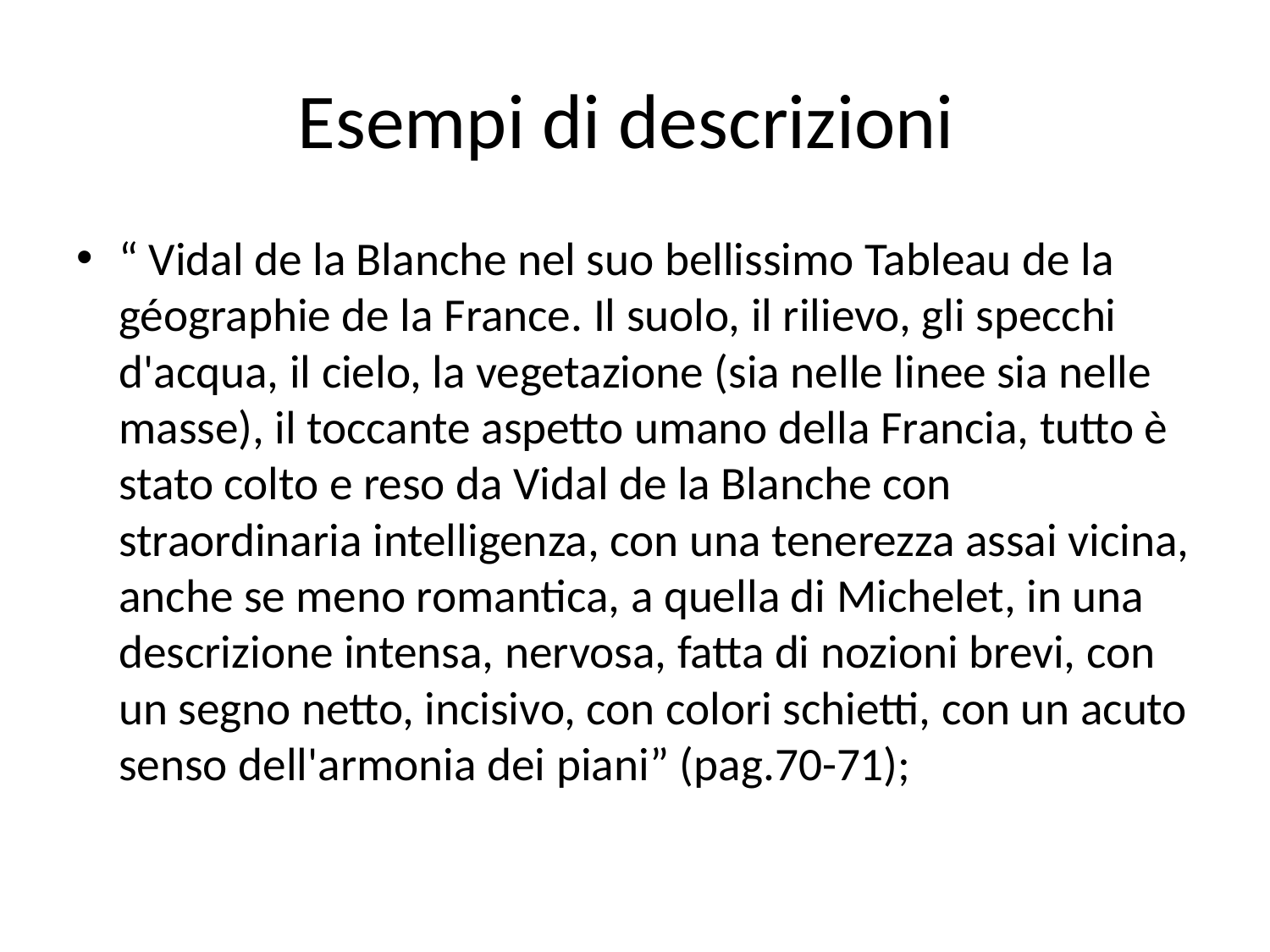

# Esempi di descrizioni
“ Vidal de la Blanche nel suo bellissimo Tableau de la géographie de la France. Il suolo, il rilievo, gli specchi d'acqua, il cielo, la vegetazione (sia nelle linee sia nelle masse), il toccante aspetto umano della Francia, tutto è stato colto e reso da Vidal de la Blanche con straordinaria intelligenza, con una tenerezza assai vicina, anche se meno romantica, a quella di Michelet, in una descrizione intensa, nervosa, fatta di nozioni brevi, con un segno netto, incisivo, con colori schietti, con un acuto senso dell'armonia dei piani” (pag.70-71);